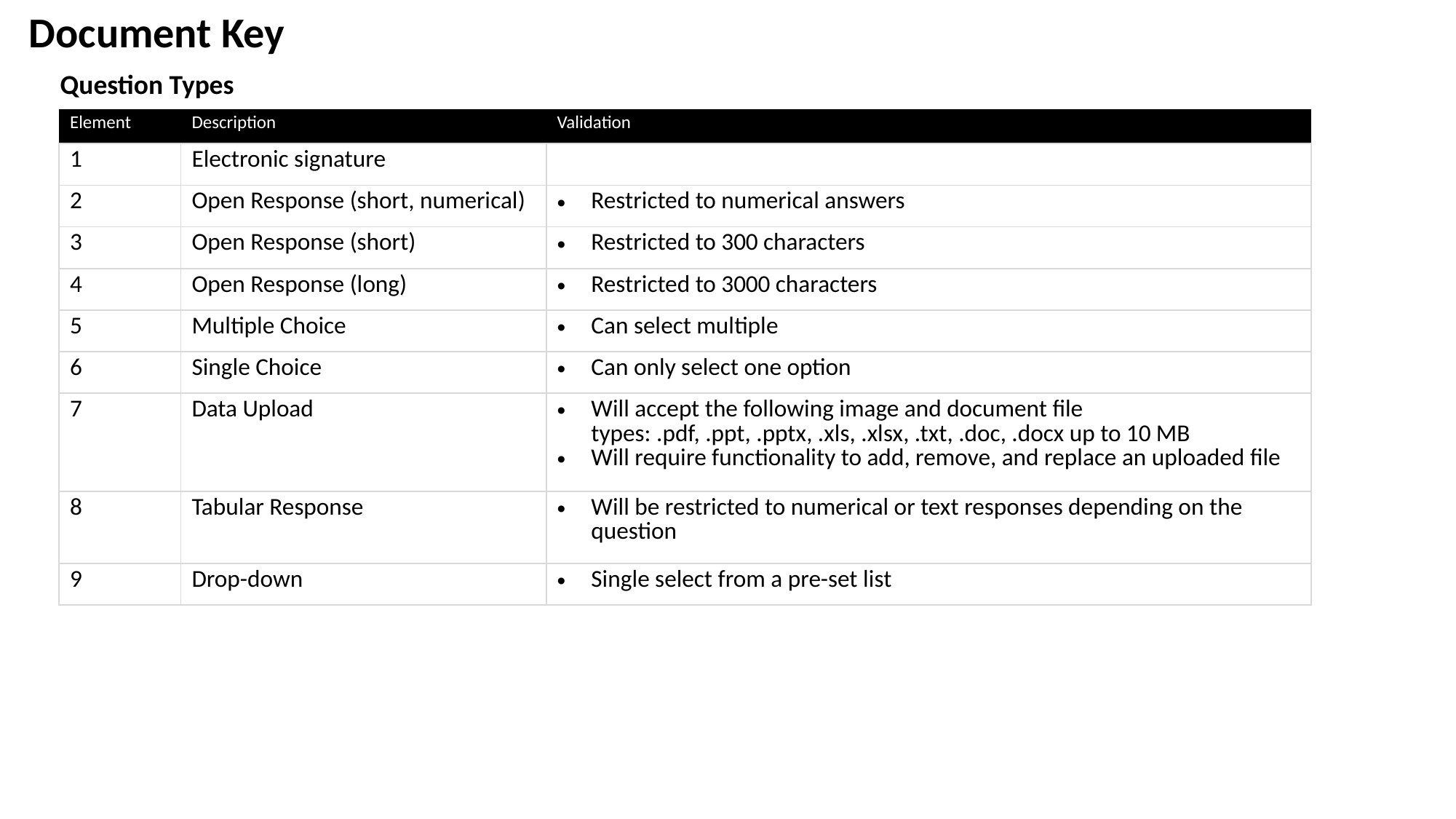

Document Key
Question Types
| Element | Description | Validation |
| --- | --- | --- |
| 1 | Electronic signature |  |
| 2 | Open Response (short, numerical) | Restricted to numerical answers |
| 3 | Open Response (short) | Restricted to 300 characters |
| 4 | Open Response (long) | Restricted to 3000 characters |
| 5 | Multiple Choice | Can select multiple |
| 6 | Single Choice | Can only select one option |
| 7 | Data Upload | Will accept the following image and document file types: .pdf, .ppt, .pptx, .xls, .xlsx, .txt, .doc, .docx up to 10 MB Will require functionality to add, remove, and replace an uploaded file |
| 8 | Tabular Response | Will be restricted to numerical or text responses depending on the question |
| 9 | Drop-down | Single select from a pre-set list |